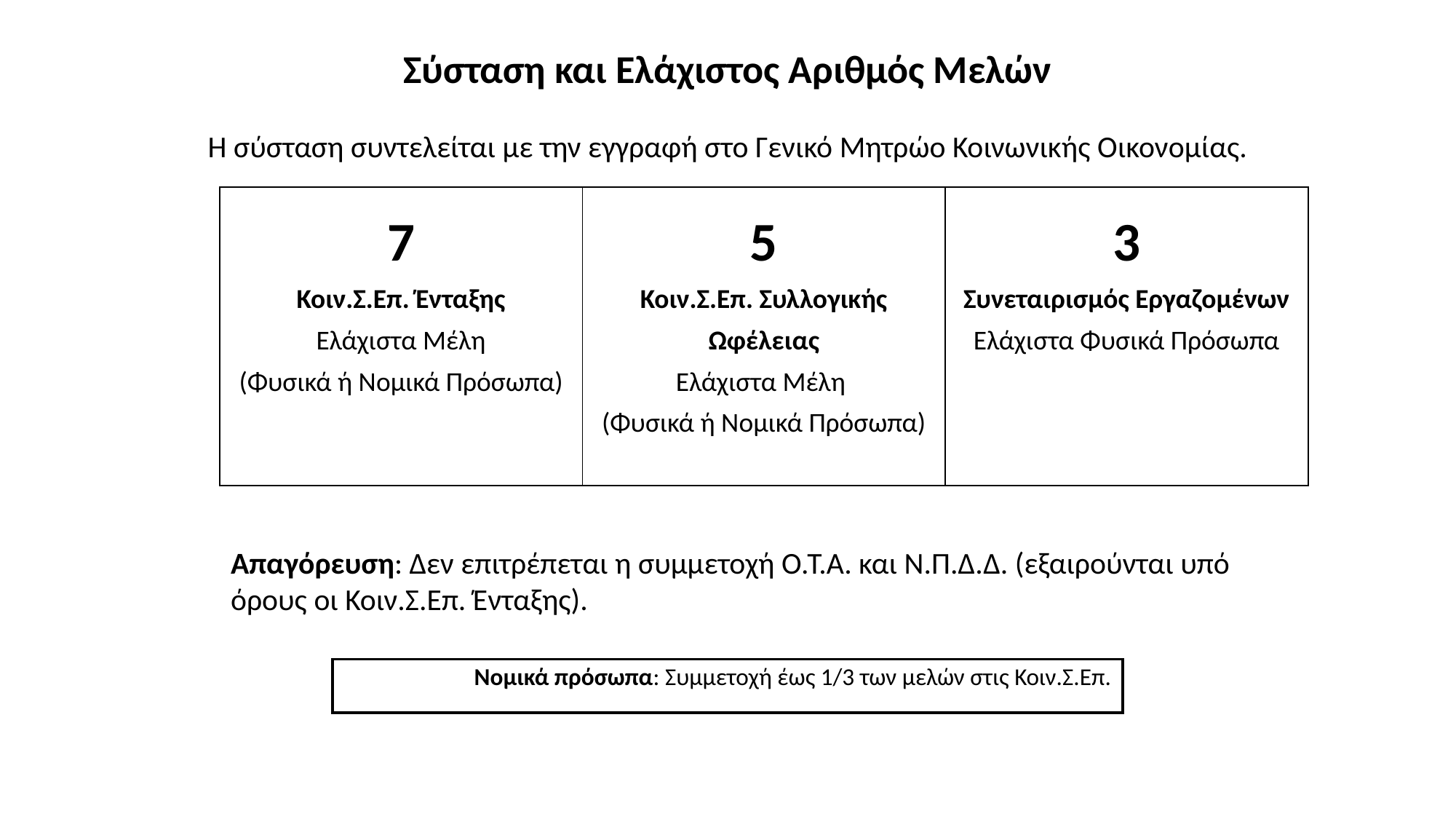

# Σύσταση και Ελάχιστος Αριθμός Μελών
Η σύσταση συντελείται με την εγγραφή στο Γενικό Μητρώο Κοινωνικής Οικονομίας.

| 7 Κοιν.Σ.Επ. Ένταξης Ελάχιστα Μέλη (Φυσικά ή Νομικά Πρόσωπα) | 5 Κοιν.Σ.Επ. Συλλογικής Ωφέλειας Ελάχιστα Μέλη (Φυσικά ή Νομικά Πρόσωπα) | 3 Συνεταιρισμός Εργαζομένων Ελάχιστα Φυσικά Πρόσωπα |
| --- | --- | --- |
Απαγόρευση: Δεν επιτρέπεται η συμμετοχή Ο.Τ.Α. και Ν.Π.Δ.Δ. (εξαιρούνται υπό όρους οι Κοιν.Σ.Επ. Ένταξης).
Νομικά πρόσωπα: Συμμετοχή έως 1/3 των μελών στις Κοιν.Σ.Επ.